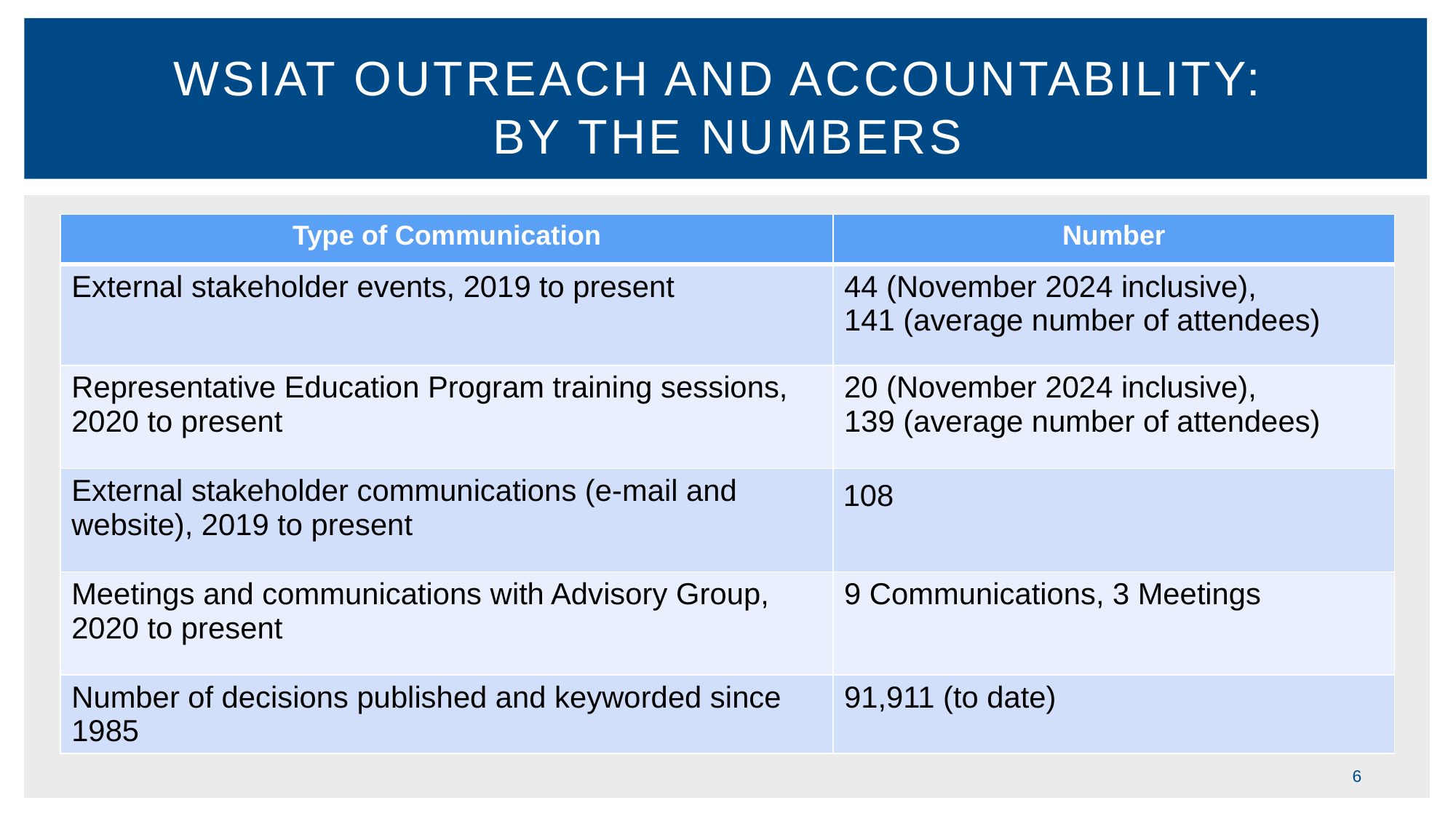

# WSIAT outreach and accountability: by the numbers
| Type of Communication | Number |
| --- | --- |
| External stakeholder events, 2019 to present | 44 (November 2024 inclusive), 141 (average number of attendees) |
| Representative Education Program training sessions, 2020 to present | 20 (November 2024 inclusive), 139 (average number of attendees) |
| External stakeholder communications (e-mail and website), 2019 to present | 108 |
| Meetings and communications with Advisory Group, 2020 to present | 9 Communications, 3 Meetings |
| Number of decisions published and keyworded since 1985 | 91,911 (to date) |
6